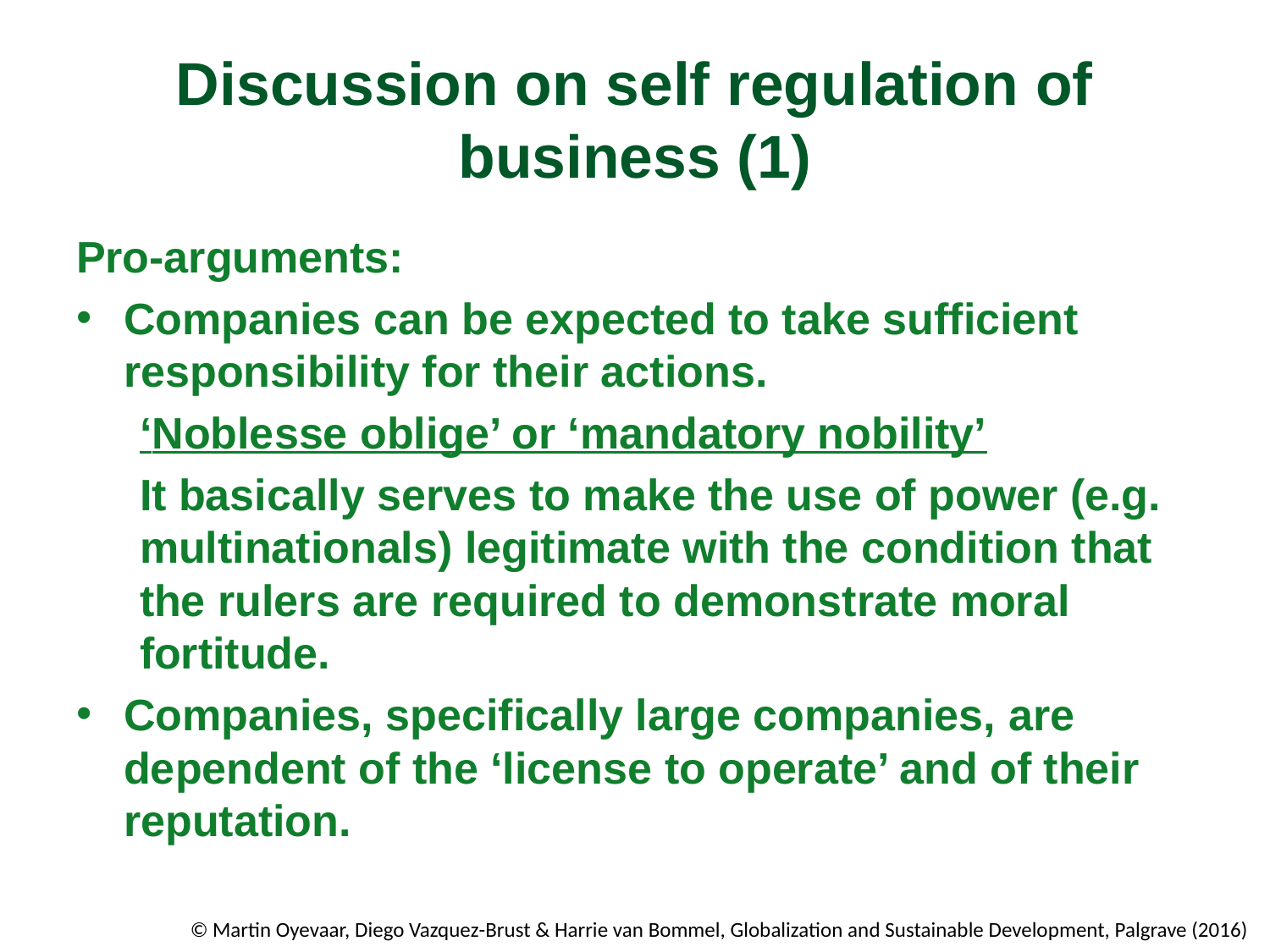

# Discussion on self regulation of business (1)
Pro-arguments:
Companies can be expected to take sufficient responsibility for their actions.
‘Noblesse oblige’ or ‘mandatory nobility’
It basically serves to make the use of power (e.g. multinationals) legitimate with the condition that the rulers are required to demonstrate moral fortitude.
Companies, specifically large companies, are dependent of the ‘license to operate’ and of their reputation.

© Martin Oyevaar, Diego Vazquez-Brust & Harrie van Bommel, Globalization and Sustainable Development, Palgrave (2016)